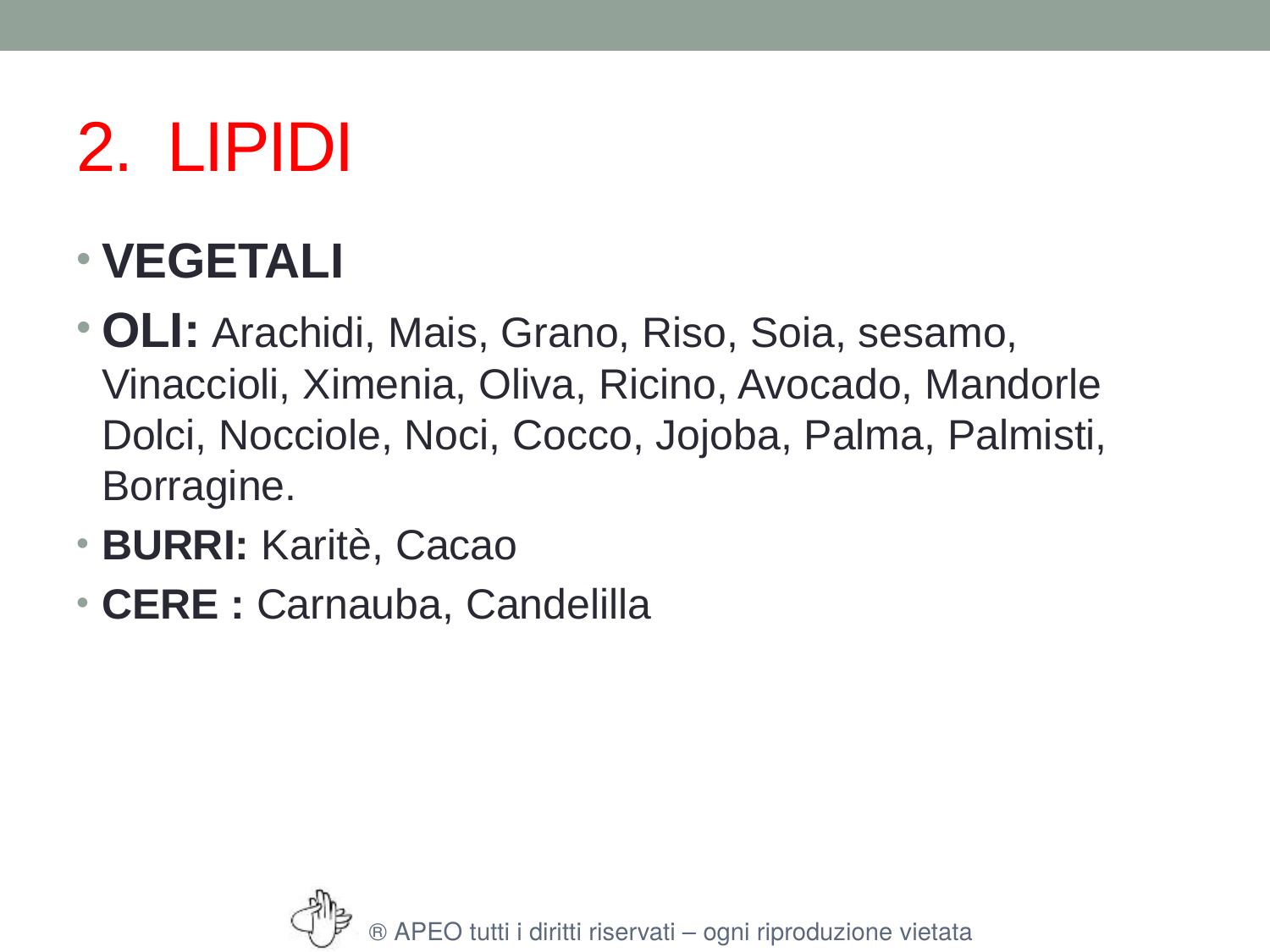

# 2.  LIPIDI
VEGETALI
OLI: Arachidi, Mais, Grano, Riso, Soia, sesamo, Vinaccioli, Ximenia, Oliva, Ricino, Avocado, Mandorle Dolci, Nocciole, Noci, Cocco, Jojoba, Palma, Palmisti, Borragine.
BURRI: Karitè, Cacao
CERE : Carnauba, Candelilla